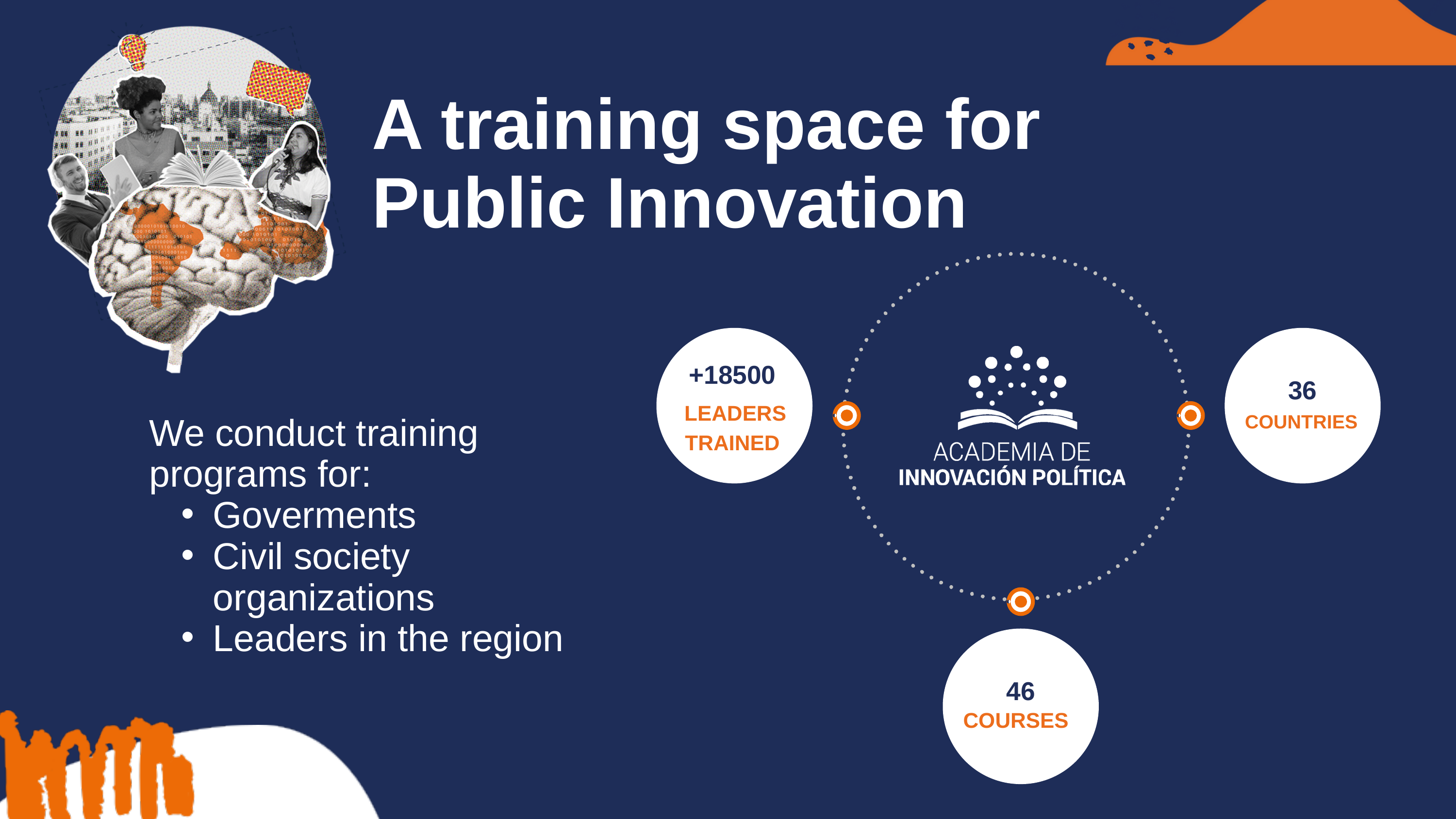

A training space for Public Innovation

+18500
36
 LEADERS TRAINED

COUNTRIES
We conduct training programs for:
Goverments
Civil society organizations
Leaders in the region

46
 COURSES